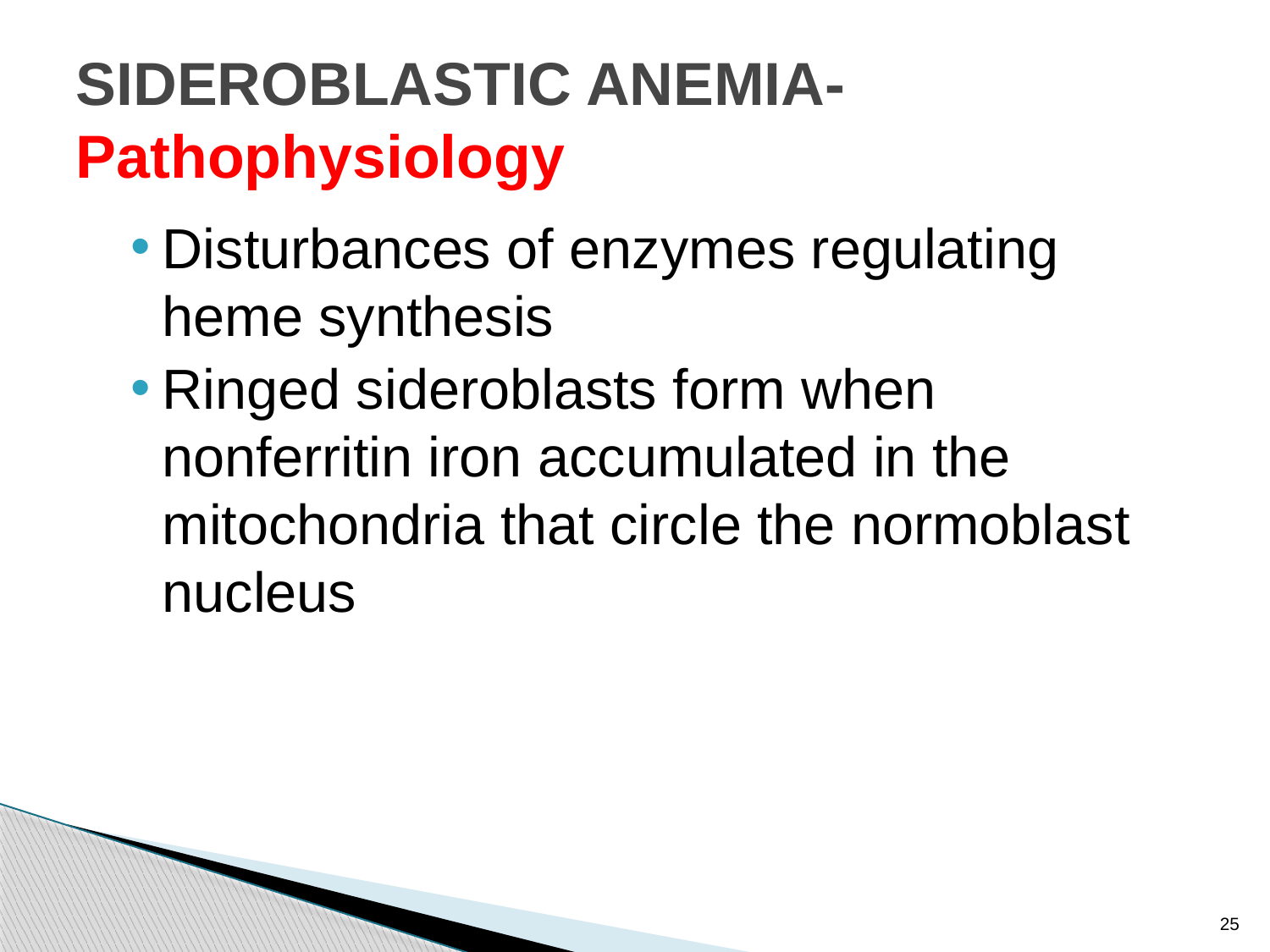

# SIDEROBLASTIC ANEMIA- Pathophysiology
Disturbances of enzymes regulating heme synthesis
Ringed sideroblasts form when nonferritin iron accumulated in the mitochondria that circle the normoblast nucleus
25